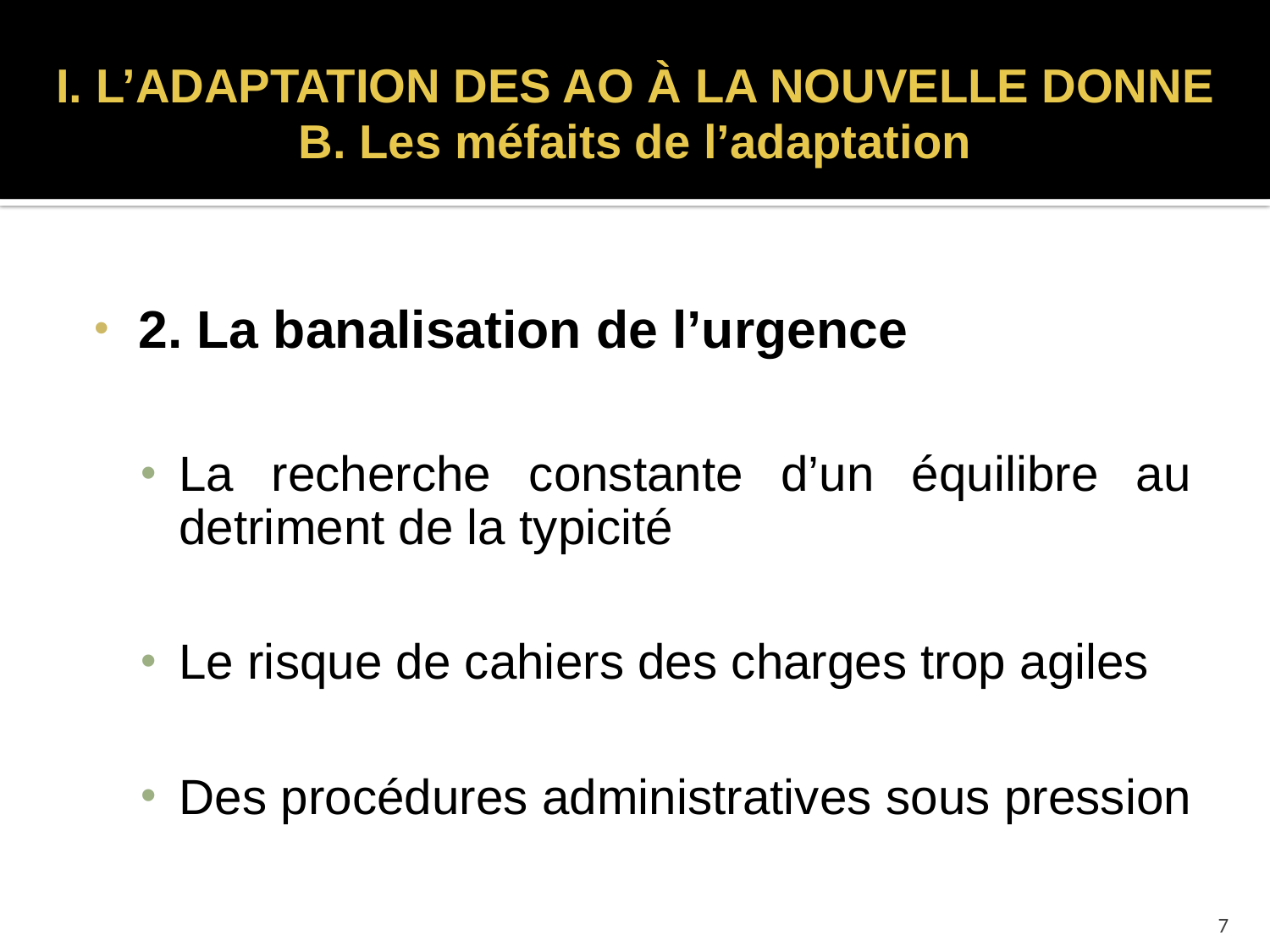

# I. L’ADAPTATION DES AO À LA NOUVELLE DONNE B. Les méfaits de l’adaptation
2. La banalisation de l’urgence

La recherche constante d’un équilibre au detriment de la typicité

Le risque de cahiers des charges trop agiles

Des procédures administratives sous pression

7